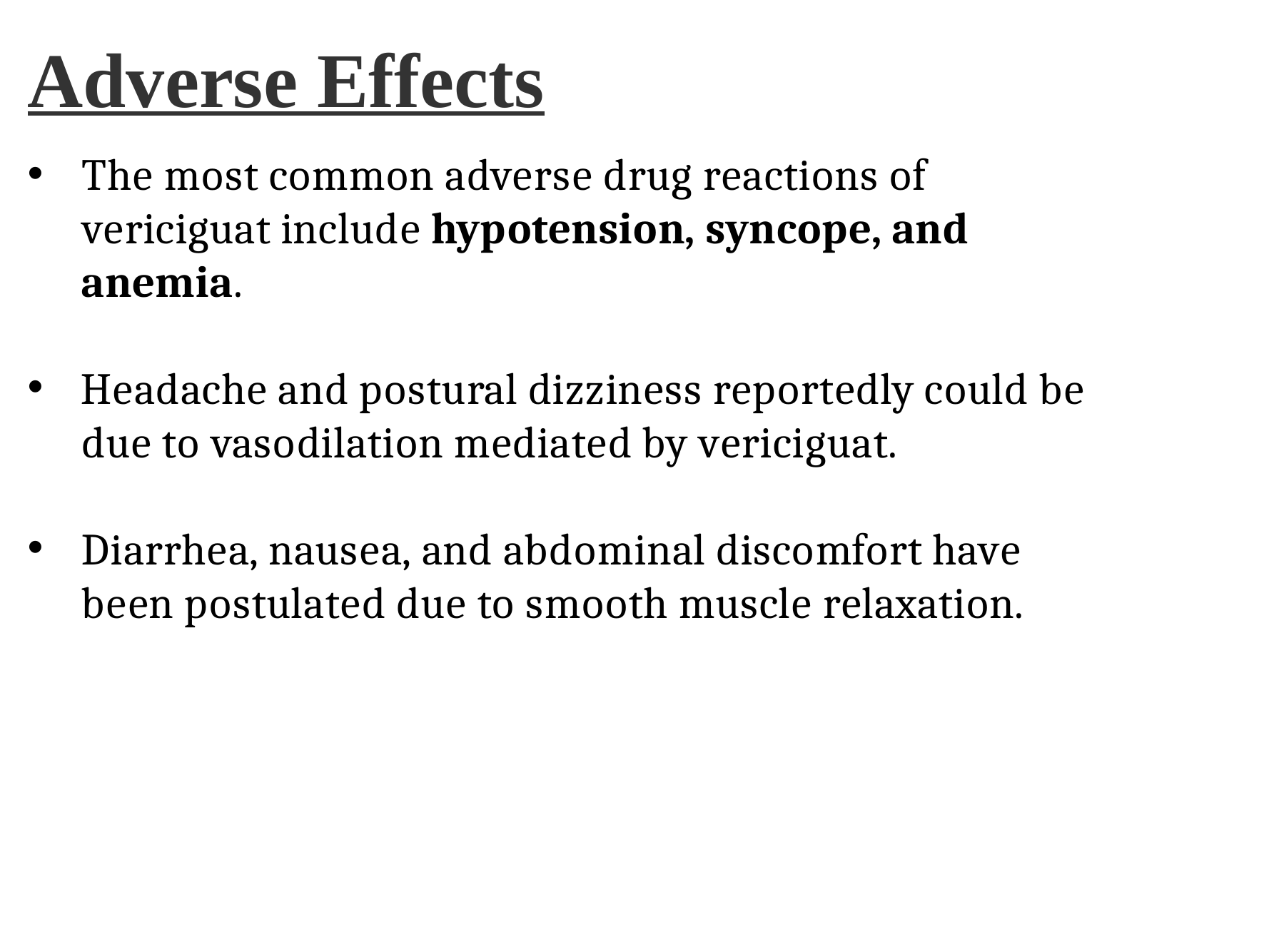

# Adverse Effects
The most common adverse drug reactions of vericiguat include hypotension, syncope, and anemia.

Headache and postural dizziness reportedly could be due to vasodilation mediated by vericiguat.

Diarrhea, nausea, and abdominal discomfort have been postulated due to smooth muscle relaxation.